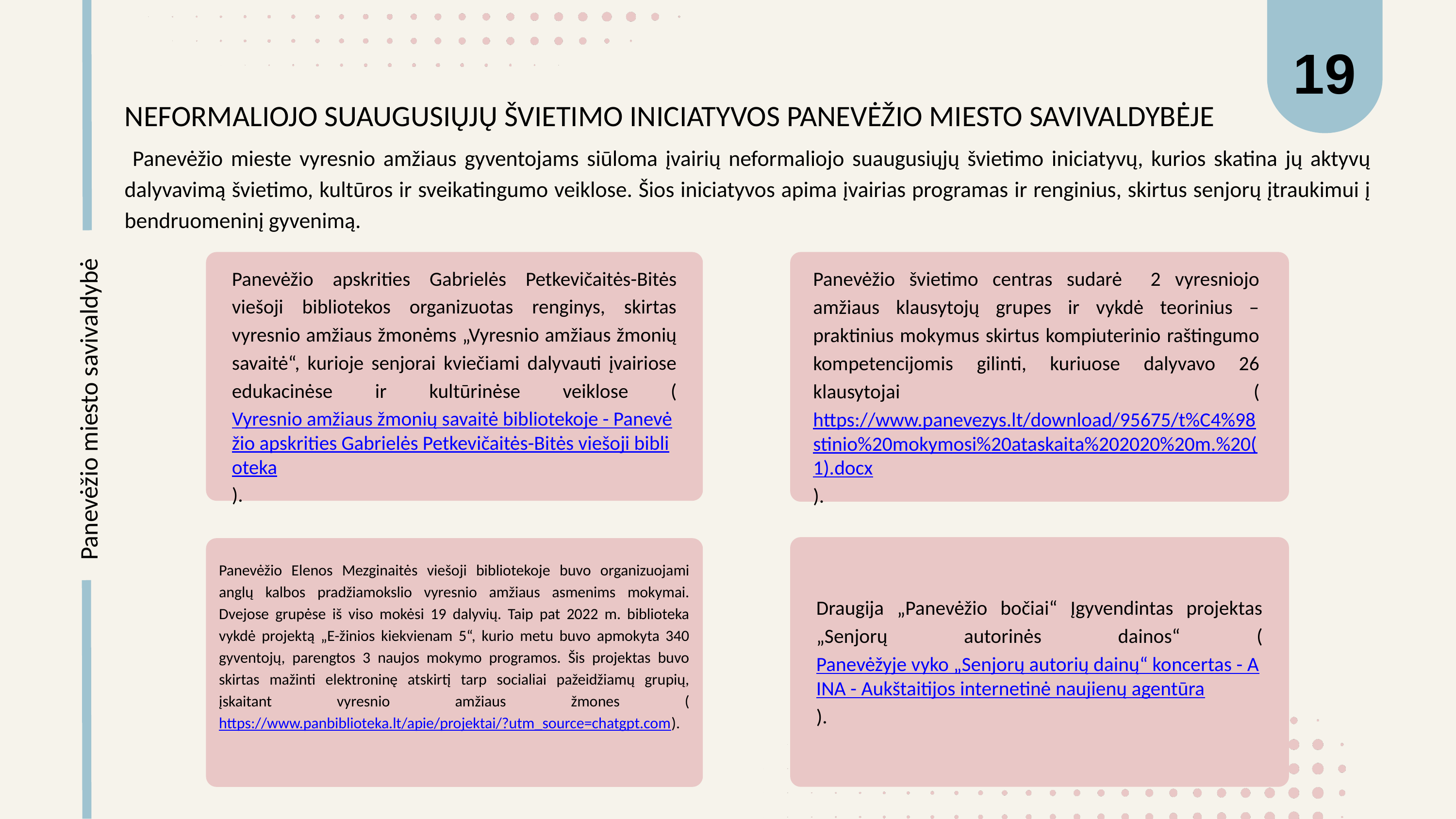

19

NEFORMALIOJO SUAUGUSIŲJŲ ŠVIETIMO INICIATYVOS PANEVĖŽIO MIESTO SAVIVALDYBĖJE

 Panevėžio mieste vyresnio amžiaus gyventojams siūloma įvairių neformaliojo suaugusiųjų švietimo iniciatyvų, kurios skatina jų aktyvų dalyvavimą švietimo, kultūros ir sveikatingumo veiklose. Šios iniciatyvos apima įvairias programas ir renginius, skirtus senjorų įtraukimui į bendruomeninį gyvenimą.

Panevėžio apskrities Gabrielės Petkevičaitės-Bitės viešoji bibliotekos organizuotas renginys, skirtas vyresnio amžiaus žmonėms „Vyresnio amžiaus žmonių savaitė“, kurioje senjorai kviečiami dalyvauti įvairiose edukacinėse ir kultūrinėse veiklose (Vyresnio amžiaus žmonių savaitė bibliotekoje - Panevėžio apskrities Gabrielės Petkevičaitės-Bitės viešoji biblioteka).

Panevėžio švietimo centras sudarė  2 vyresniojo amžiaus klausytojų grupes ir vykdė teorinius –praktinius mokymus skirtus kompiuterinio raštingumo kompetencijomis gilinti, kuriuose dalyvavo 26 klausytojai (https://www.panevezys.lt/download/95675/t%C4%98stinio%20mokymosi%20ataskaita%202020%20m.%20(1).docx).

Panevėžio miesto savivaldybė

Panevėžio Elenos Mezginaitės viešoji bibliotekoje buvo organizuojami anglų kalbos pradžiamokslio vyresnio amžiaus asmenims mokymai. Dvejose grupėse iš viso mokėsi 19 dalyvių. Taip pat 2022 m. biblioteka vykdė projektą „E-žinios kiekvienam 5“, kurio metu buvo apmokyta 340 gyventojų, parengtos 3 naujos mokymo programos. Šis projektas buvo skirtas mažinti elektroninę atskirtį tarp socialiai pažeidžiamų grupių, įskaitant vyresnio amžiaus žmones (https://www.panbiblioteka.lt/apie/projektai/?utm_source=chatgpt.com).

Draugija „Panevėžio bočiai“ Įgyvendintas projektas „Senjorų autorinės dainos“ (Panevėžyje vyko „Senjorų autorių dainų“ koncertas - AINA - Aukštaitijos internetinė naujienų agentūra).